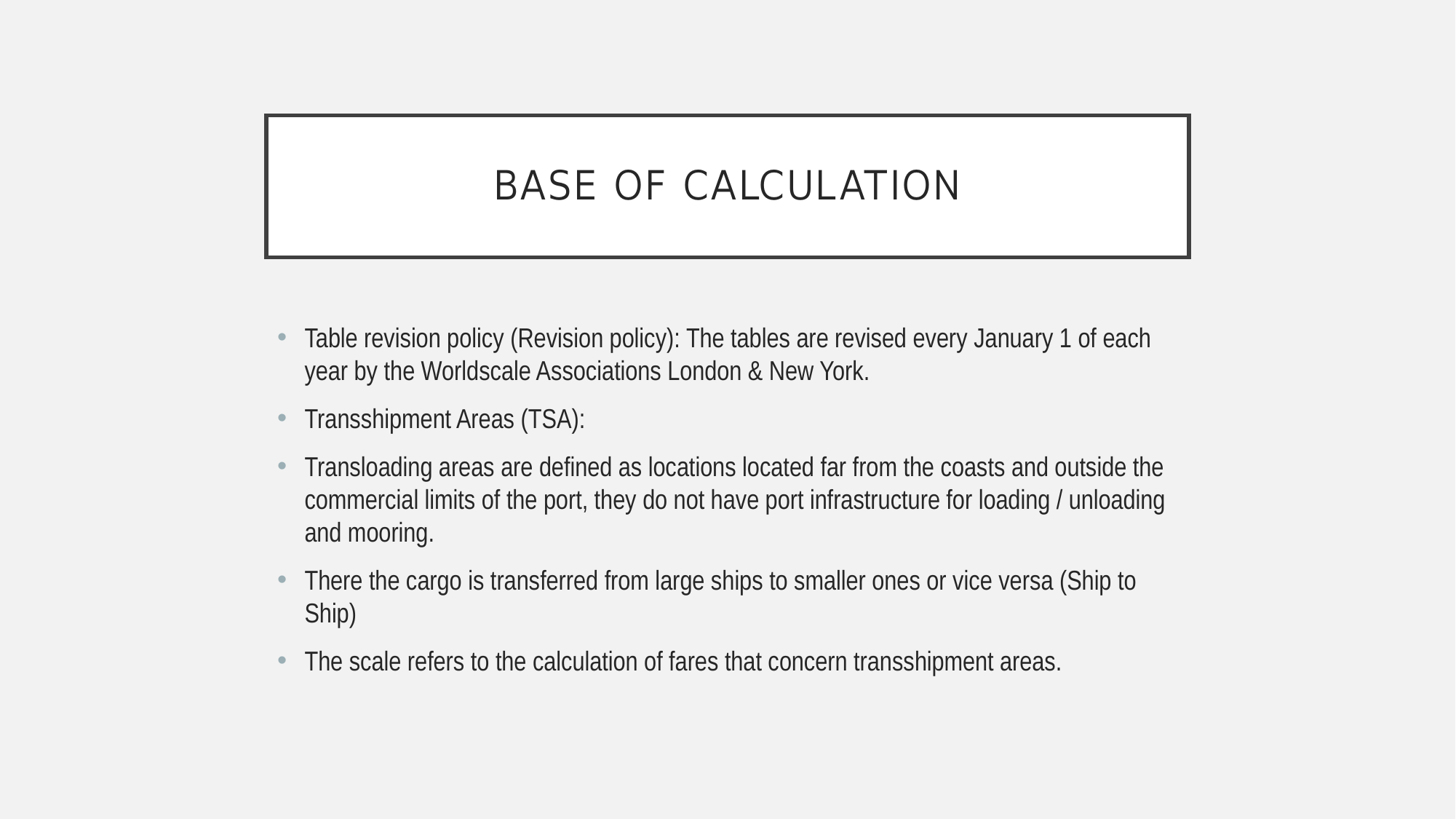

# Base of calculation
Table revision policy (Revision policy): The tables are revised every January 1 of each year by the Worldscale Associations London & New York.
Transshipment Areas (TSA):
Transloading areas are defined as locations located far from the coasts and outside the commercial limits of the port, they do not have port infrastructure for loading / unloading and mooring.
There the cargo is transferred from large ships to smaller ones or vice versa (Ship to Ship)
The scale refers to the calculation of fares that concern transshipment areas.